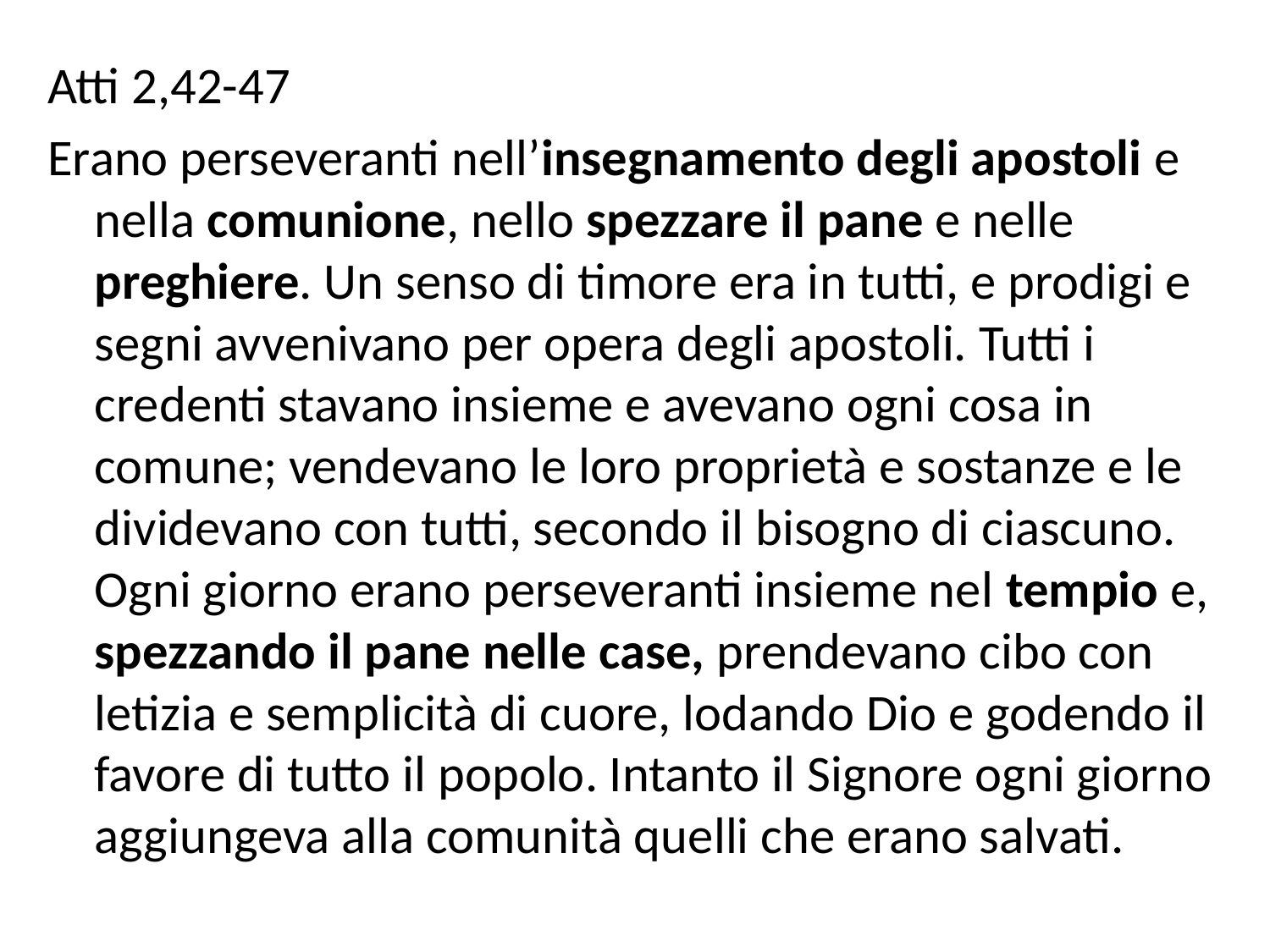

Atti 2,42-47
Erano perseveranti nell’insegnamento degli apostoli e nella comunione, nello spezzare il pane e nelle preghiere. Un senso di timore era in tutti, e prodigi e segni avvenivano per opera degli apostoli. Tutti i credenti stavano insieme e avevano ogni cosa in comune; vendevano le loro proprietà e sostanze e le dividevano con tutti, secondo il bisogno di ciascuno. Ogni giorno erano perseveranti insieme nel tempio e, spezzando il pane nelle case, prendevano cibo con letizia e semplicità di cuore, lodando Dio e godendo il favore di tutto il popolo. Intanto il Signore ogni giorno aggiungeva alla comunità quelli che erano salvati.